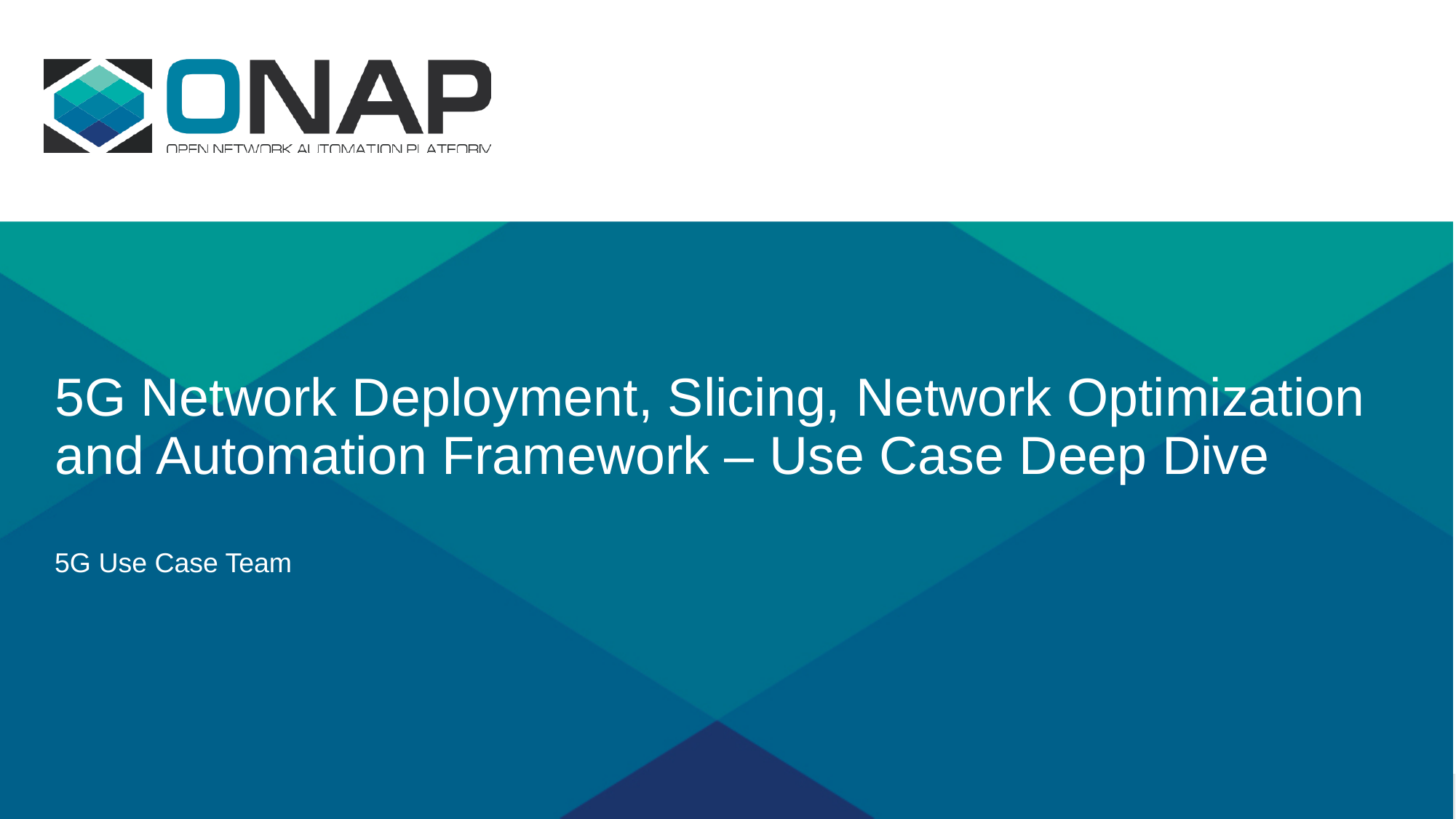

# 5G Network Deployment, Slicing, Network Optimization and Automation Framework – Use Case Deep Dive
5G Use Case Team